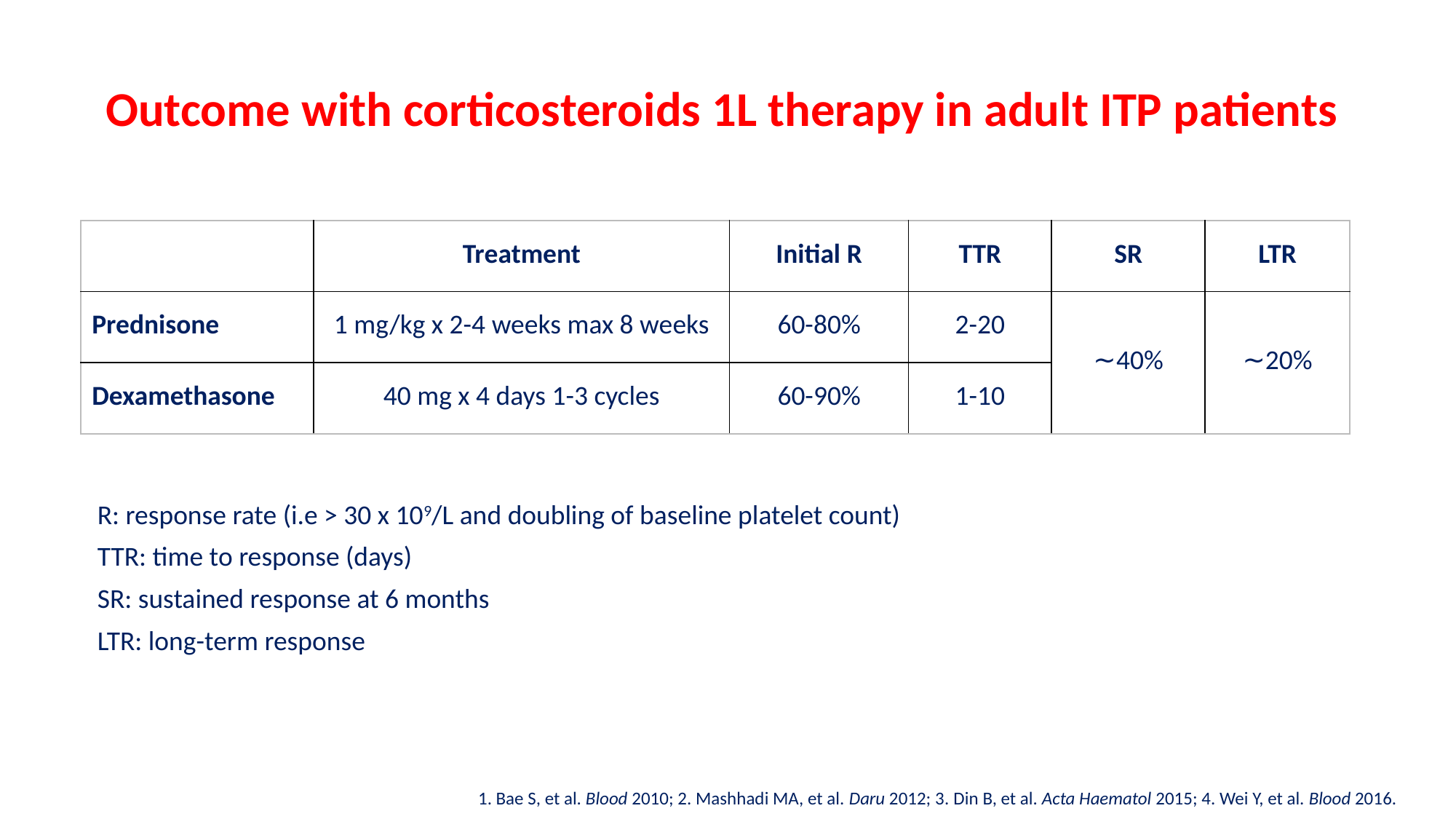

Outcome with corticosteroids 1L therapy in adult ITP patients
|  | Treatment | Initial R | TTR | SR | LTR |
| --- | --- | --- | --- | --- | --- |
| Prednisone | 1 mg/kg x 2-4 weeks max 8 weeks | 60-80% | 2-20 | ∼40% | ∼20% |
| Dexamethasone | 40 mg x 4 days 1-3 cycles | 60-90% | 1-10 |  |  |
R: response rate (i.e > 30 x 109/L and doubling of baseline platelet count)
TTR: time to response (days)
SR: sustained response at 6 months
LTR: long-term response
1. Bae S, et al. Blood 2010; 2. Mashhadi MA, et al. Daru 2012; 3. Din B, et al. Acta Haematol 2015; 4. Wei Y, et al. Blood 2016.